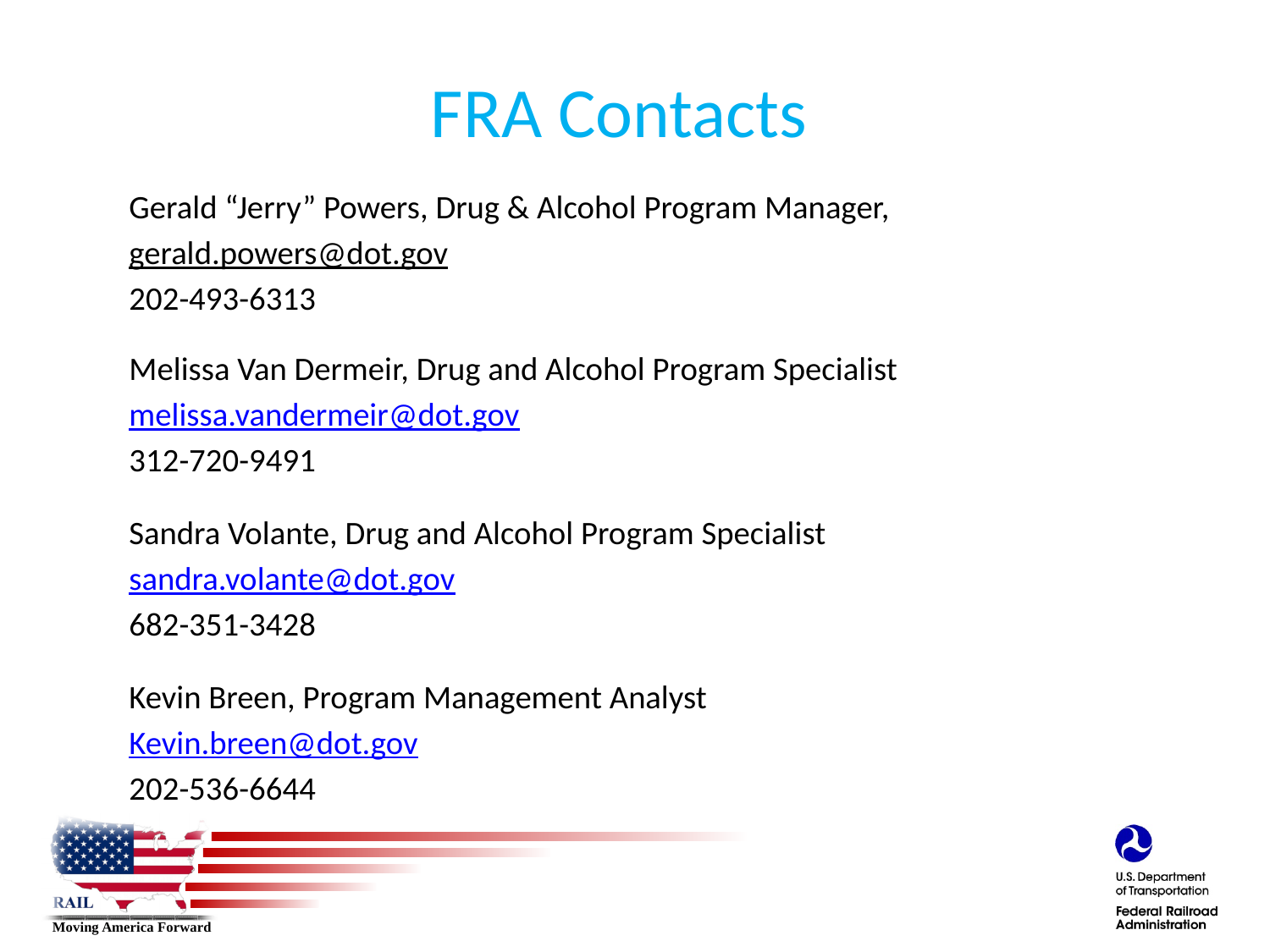

# FRA Contacts
Gerald “Jerry” Powers, Drug & Alcohol Program Manager,
gerald.powers@dot.gov
202-493-6313

Melissa Van Dermeir, Drug and Alcohol Program Specialist
melissa.vandermeir@dot.gov
312-720-9491

Sandra Volante, Drug and Alcohol Program Specialist
sandra.volante@dot.gov
682-351-3428

Kevin Breen, Program Management Analyst
Kevin.breen@dot.gov
202-536-6644